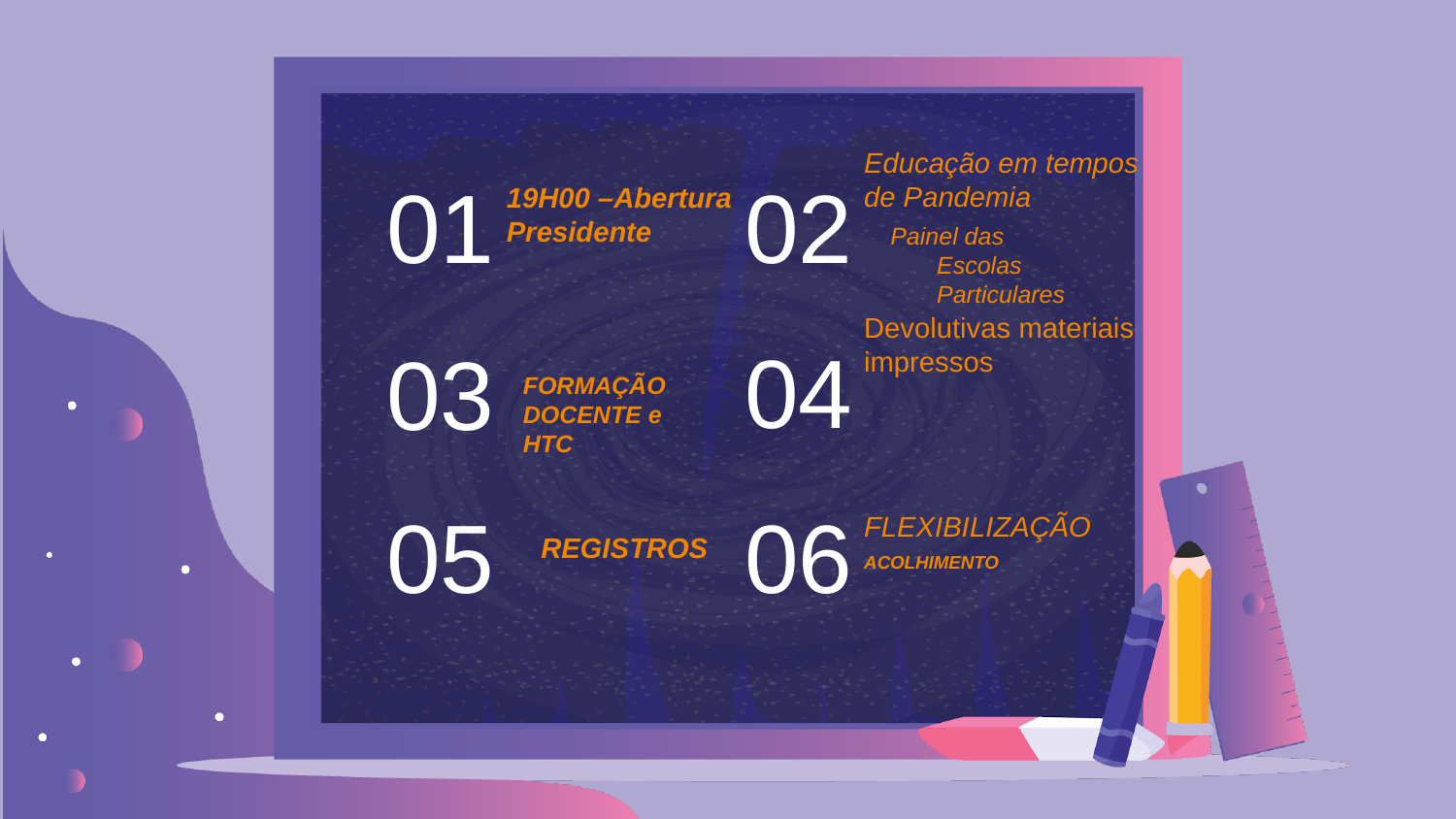

01
02
# 19H00 –Abertura Presidente
Educação em tempos de Pandemia
Painel das Escolas Particulares

04
03
Devolutivas materiais impressos
FORMAÇÃO DOCENTE e HTC
05
06
FLEXIBILIZAÇÃO
REGISTROS
ACOLHIMENTO